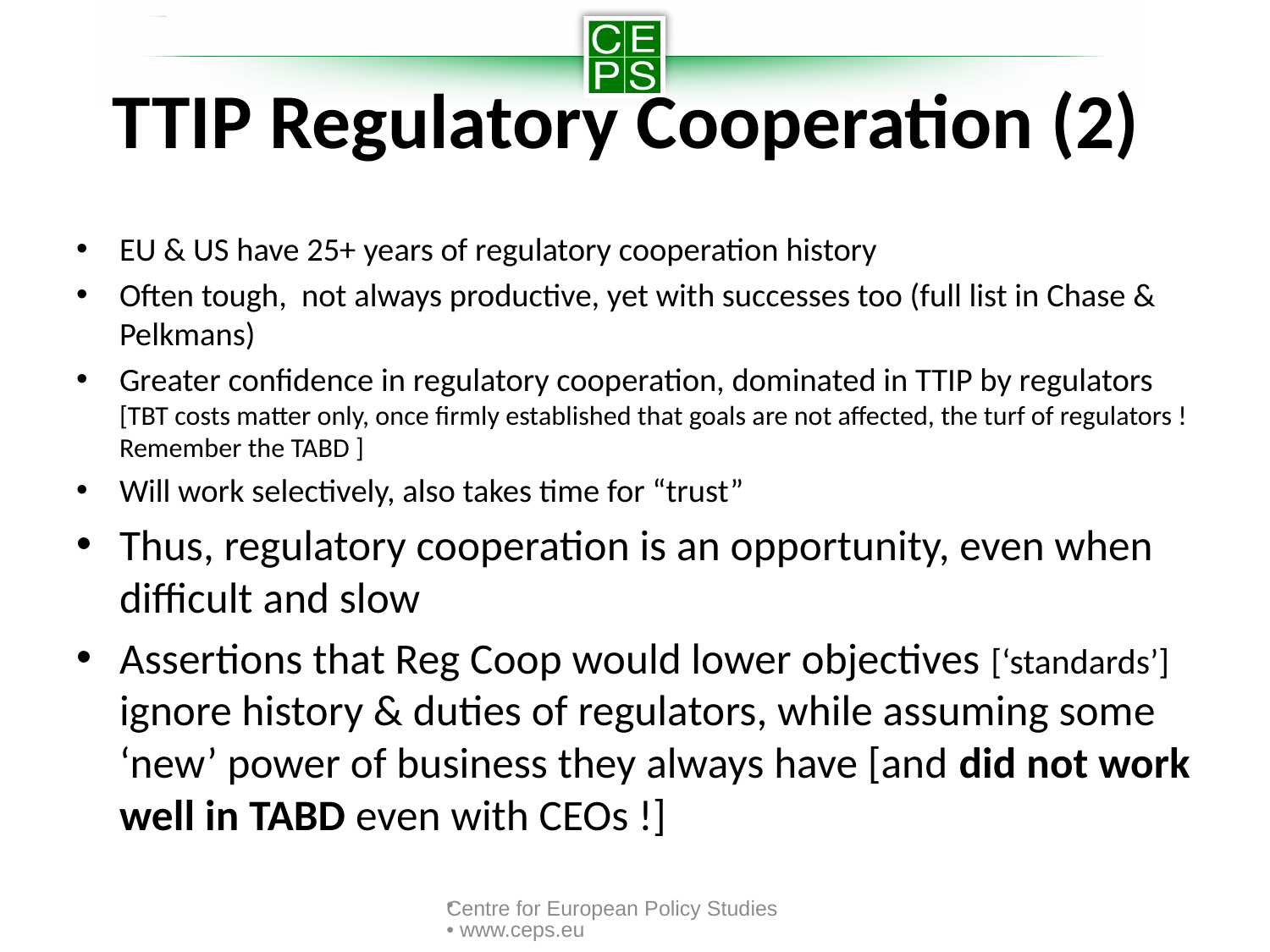

# TTIP Regulatory Cooperation (2)
EU & US have 25+ years of regulatory cooperation history
Often tough,  not always productive, yet with successes too (full list in Chase & Pelkmans)
Greater confidence in regulatory cooperation, dominated in TTIP by regulators [TBT costs matter only, once firmly established that goals are not affected, the turf of regulators ! Remember the TABD ]
Will work selectively, also takes time for “trust”
Thus, regulatory cooperation is an opportunity, even when difficult and slow
Assertions that Reg Coop would lower objectives [‘standards’] ignore history & duties of regulators, while assuming some ‘new’ power of business they always have [and did not work well in TABD even with CEOs !]
Centre for European Policy Studies  • www.ceps.eu